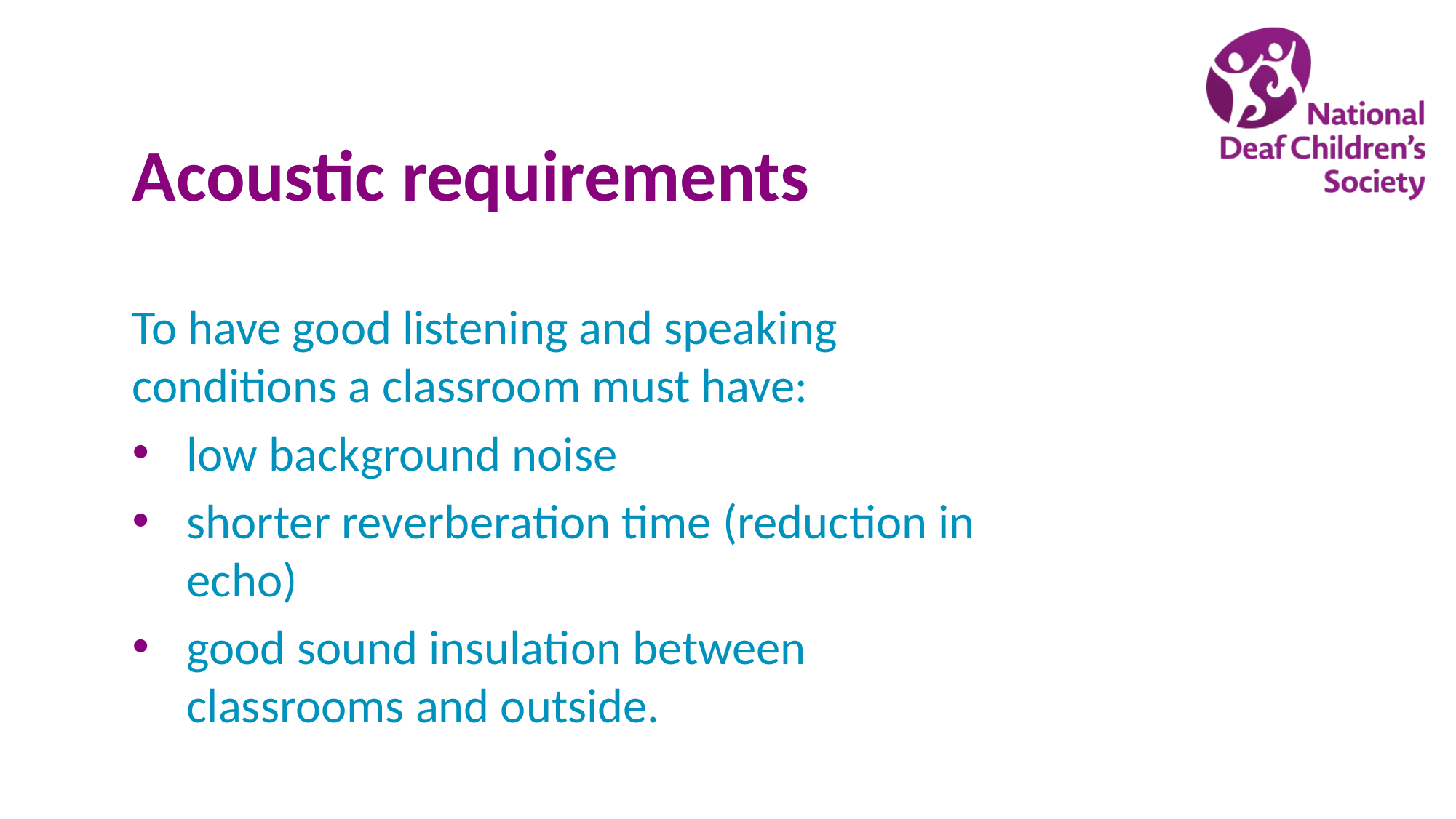

# Acoustic requirements
To have good listening and speaking conditions a classroom must have:
low background noise
shorter reverberation time (reduction in echo)
good sound insulation between classrooms and outside.